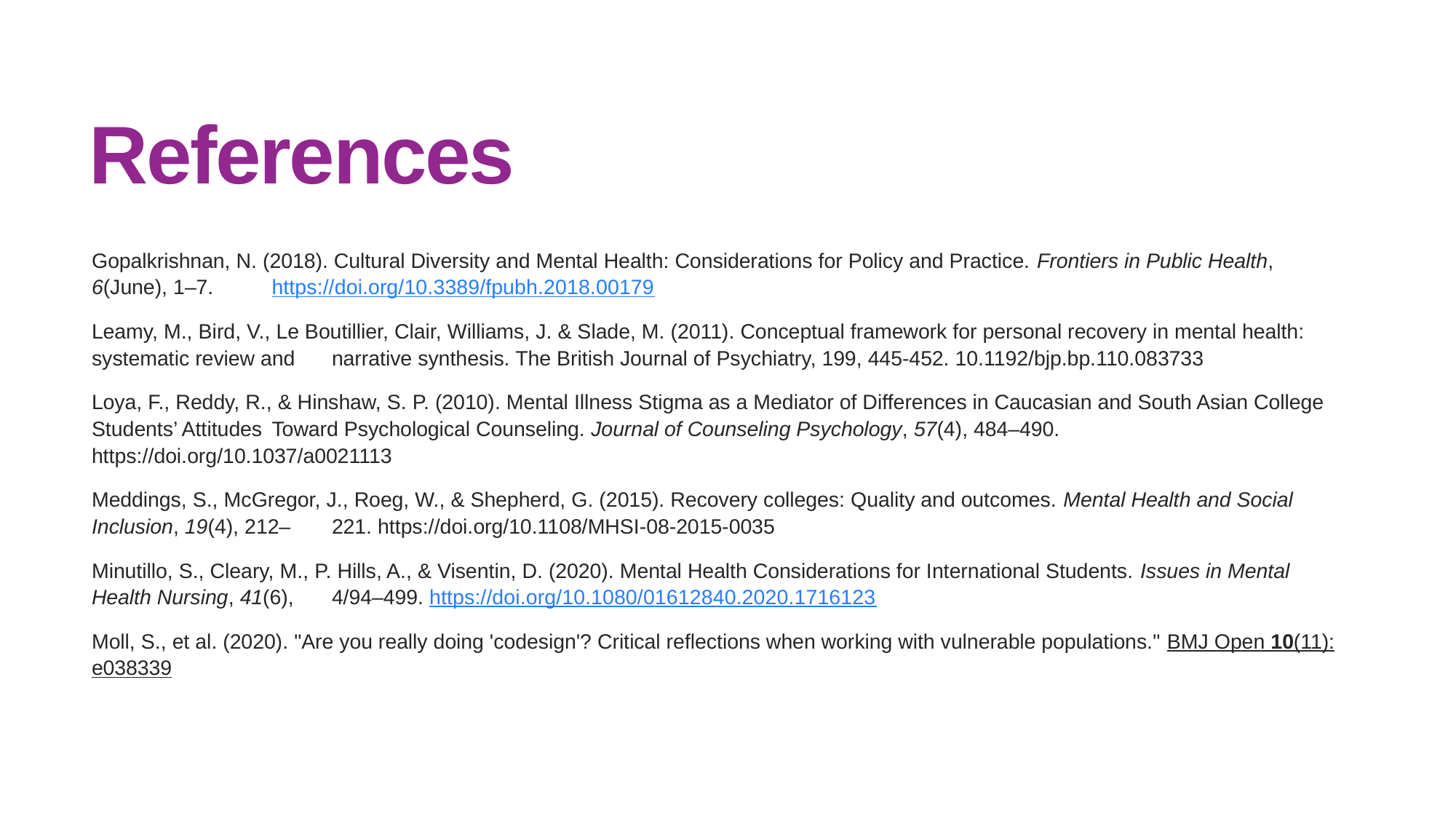

# References
Gopalkrishnan, N. (2018). Cultural Diversity and Mental Health: Considerations for Policy and Practice. Frontiers in Public Health, 6(June), 1–7. 	https://doi.org/10.3389/fpubh.2018.00179
Leamy, M., Bird, V., Le Boutillier, Clair, Williams, J. & Slade, M. (2011). Conceptual framework for personal recovery in mental health: systematic review and 	narrative synthesis. The British Journal of Psychiatry, 199, 445-452. 10.1192/bjp.bp.110.083733
Loya, F., Reddy, R., & Hinshaw, S. P. (2010). Mental Illness Stigma as a Mediator of Differences in Caucasian and South Asian College Students’ Attitudes 	Toward Psychological Counseling. Journal of Counseling Psychology, 57(4), 484–490. https://doi.org/10.1037/a0021113
Meddings, S., McGregor, J., Roeg, W., & Shepherd, G. (2015). Recovery colleges: Quality and outcomes. Mental Health and Social Inclusion, 19(4), 212–	221. https://doi.org/10.1108/MHSI-08-2015-0035
Minutillo, S., Cleary, M., P. Hills, A., & Visentin, D. (2020). Mental Health Considerations for International Students. Issues in Mental Health Nursing, 41(6), 	4/94–499. https://doi.org/10.1080/01612840.2020.1716123
Moll, S., et al. (2020). "Are you really doing 'codesign'? Critical reflections when working with vulnerable populations." BMJ Open 10(11): e038339